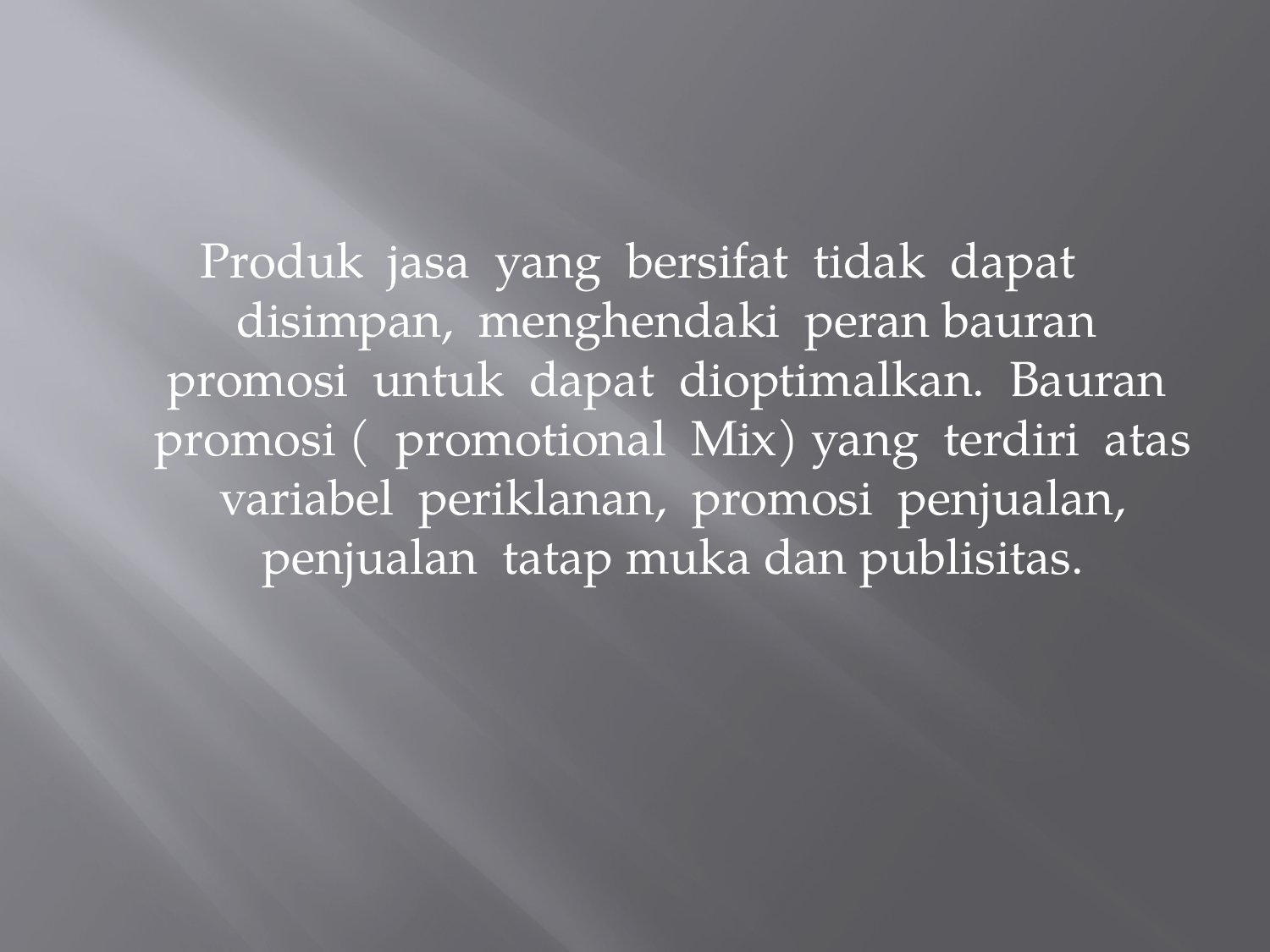

#
Produk  jasa  yang  bersifat  tidak  dapat  disimpan,  menghendaki  peran bauran  promosi  untuk  dapat  dioptimalkan.  Bauran  promosi (  promotional  Mix) yang  terdiri  atas  variabel  periklanan,  promosi  penjualan,  penjualan  tatap muka dan publisitas.